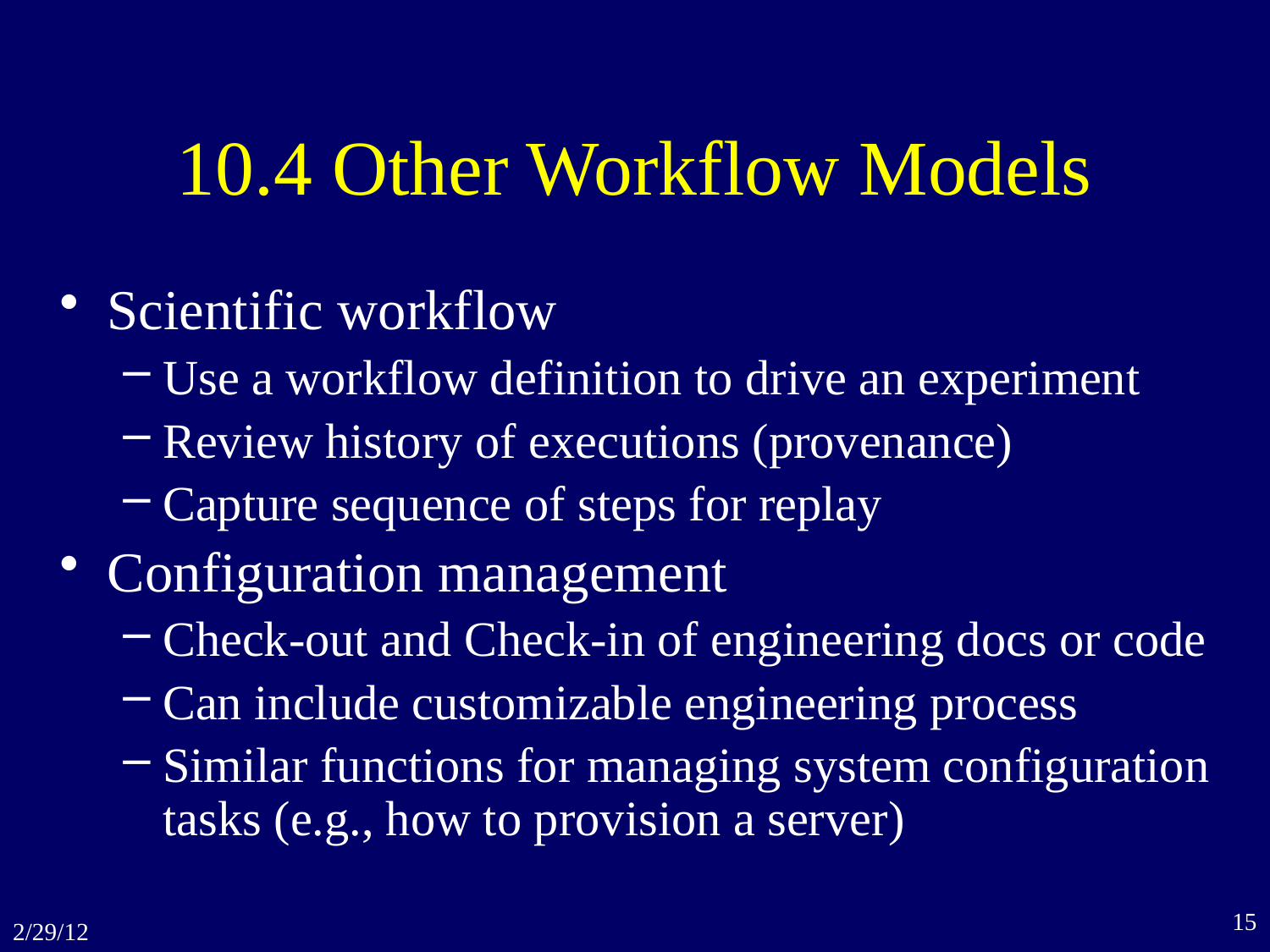

# 10.4 Other Workflow Models
Scientific workflow
Use a workflow definition to drive an experiment
Review history of executions (provenance)
Capture sequence of steps for replay
Configuration management
Check-out and Check-in of engineering docs or code
Can include customizable engineering process
Similar functions for managing system configuration tasks (e.g., how to provision a server)

15
2/29/12